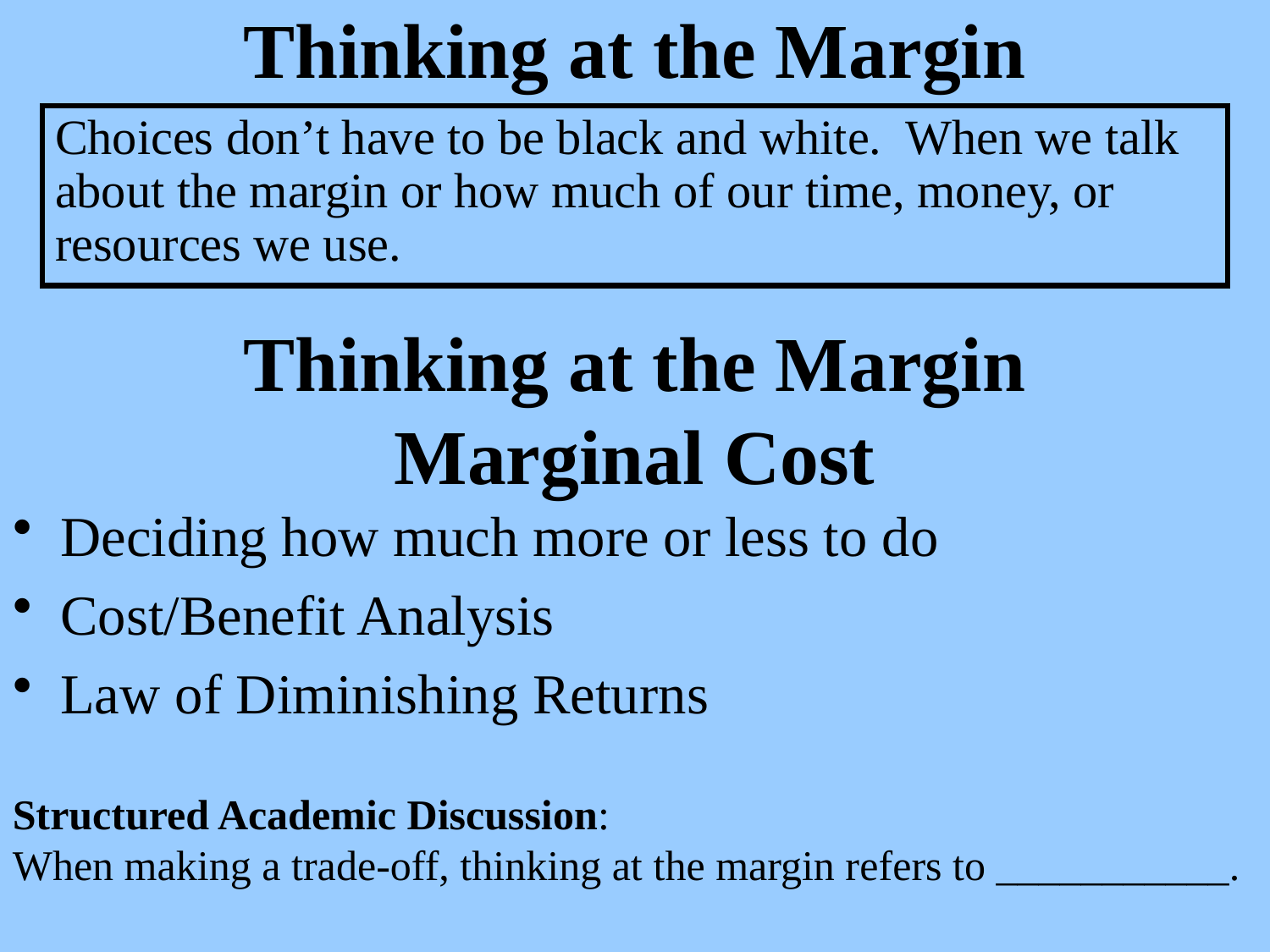

# Thinking at the Margin
Choices don’t have to be black and white.  When we talk about the margin or how much of our time, money, or resources we use.
Thinking at the Margin
Marginal Cost
Deciding how much more or less to do
Cost/Benefit Analysis
Law of Diminishing Returns
Structured Academic Discussion:
When making a trade-off, thinking at the margin refers to ___________.